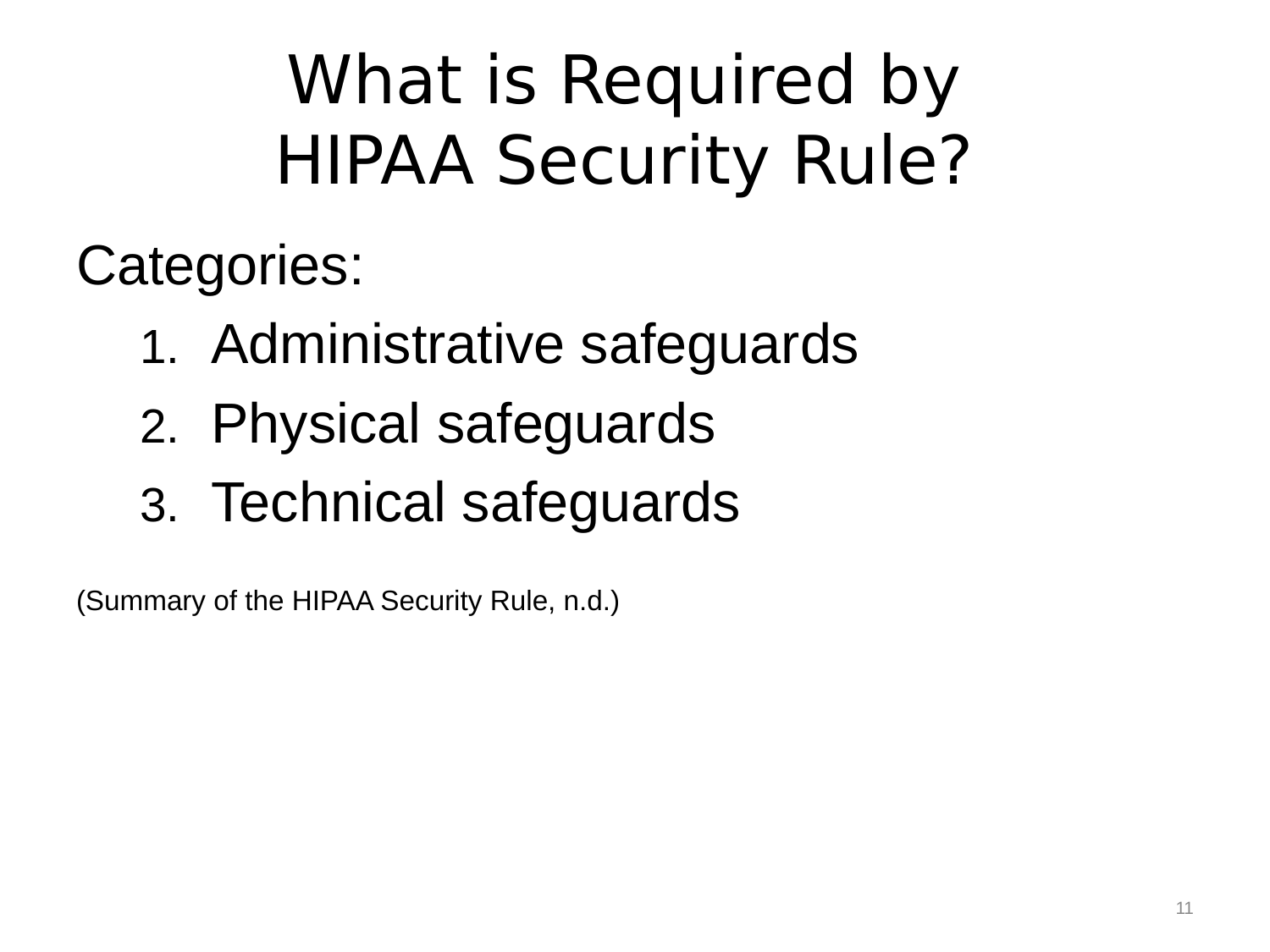

# What is Required by HIPAA Security Rule?
Categories:
Administrative safeguards
Physical safeguards
Technical safeguards
(Summary of the HIPAA Security Rule, n.d.)

11